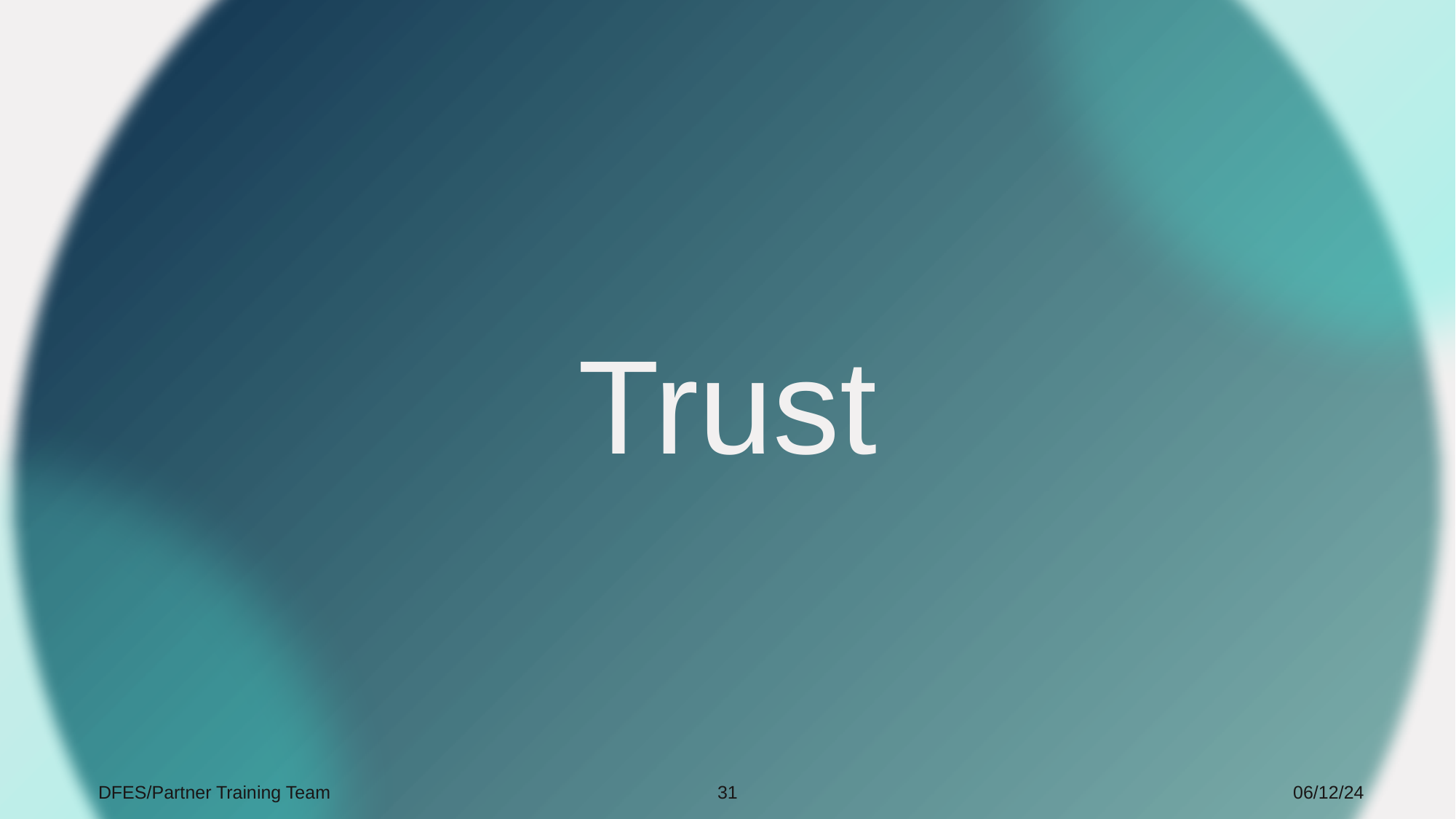

# Trust
DFES/Partner Training Team
31
06/12/24